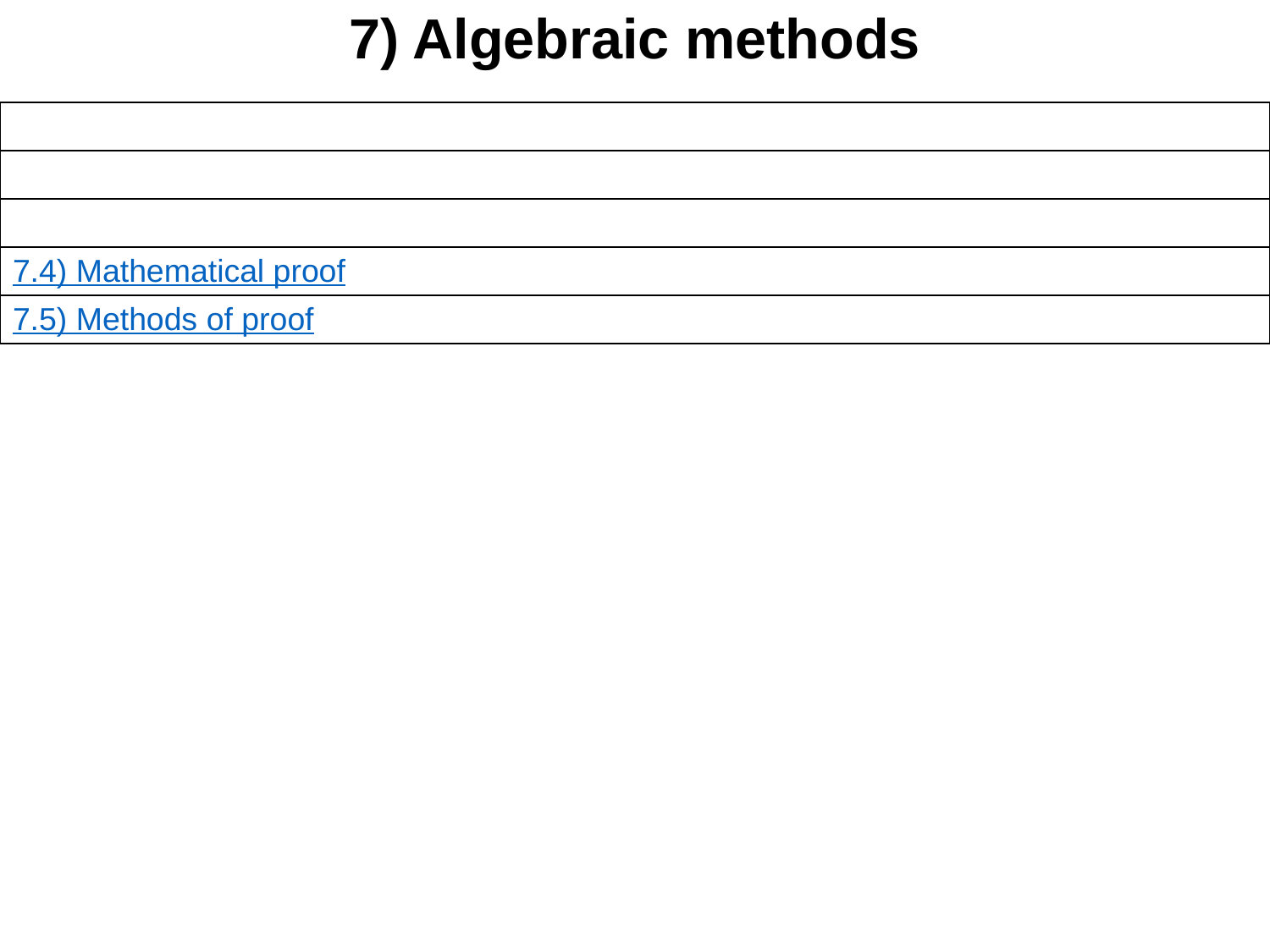

# 7) Algebraic methods
|  |
| --- |
|  |
|  |
| 7.4) Mathematical proof |
| 7.5) Methods of proof |